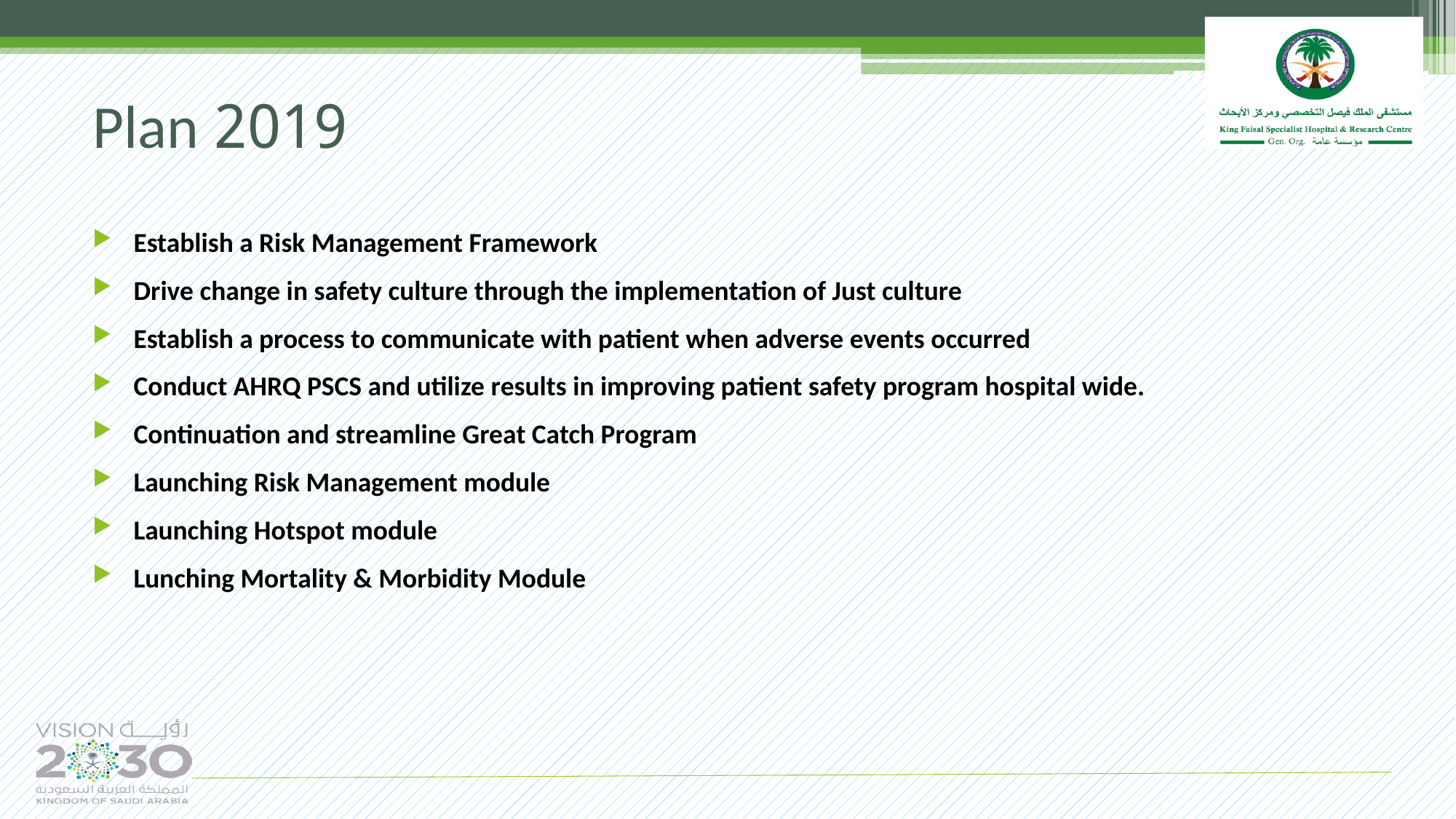

# 2019 Plan
Establish a Risk Management Framework
Drive change in safety culture through the implementation of Just culture
Establish a process to communicate with patient when adverse events occurred
Conduct AHRQ PSCS and utilize results in improving patient safety program hospital wide.
Continuation and streamline Great Catch Program
Launching Risk Management module
Launching Hotspot module
Lunching Mortality & Morbidity Module